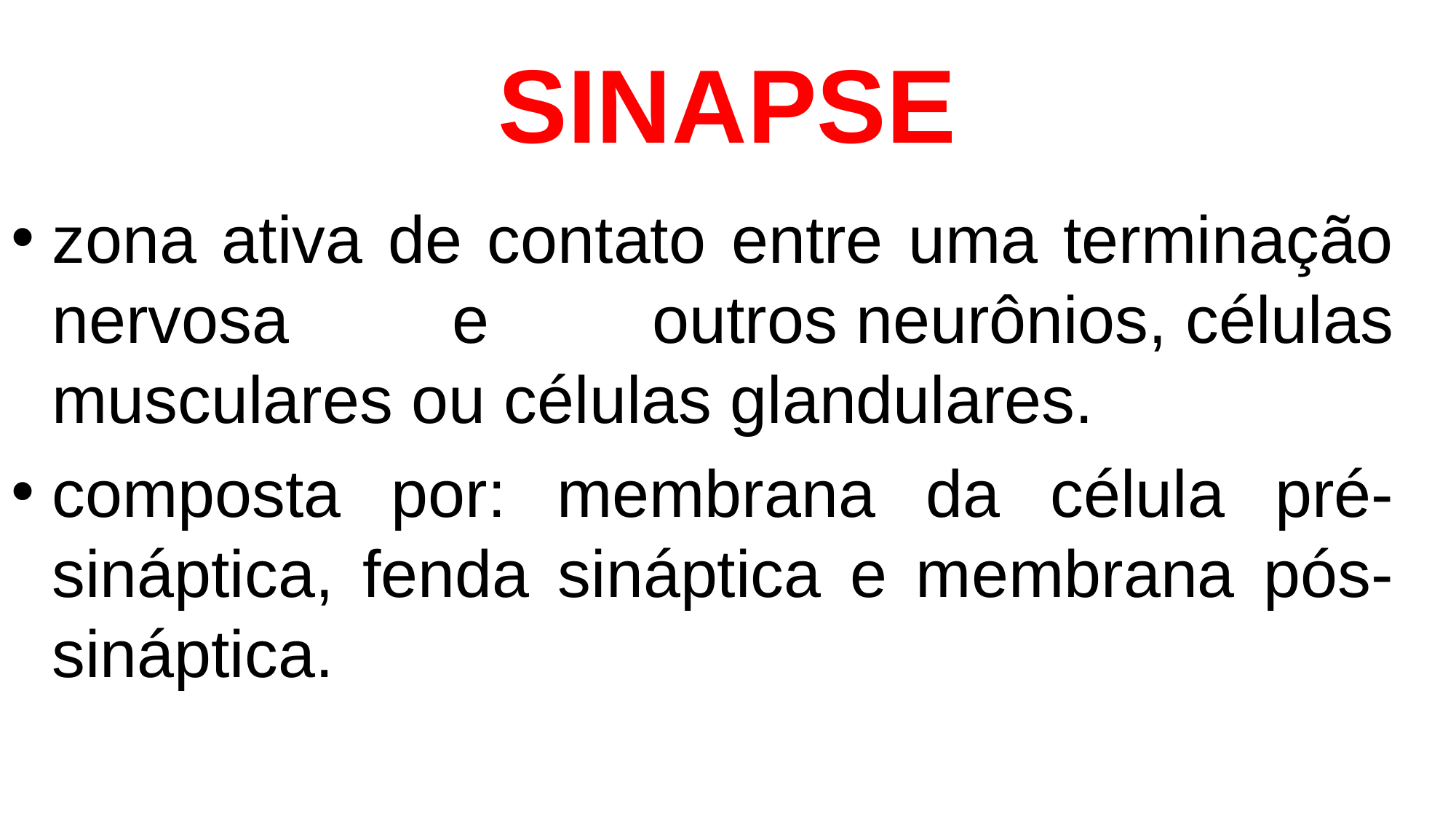

# SINAPSE
zona ativa de contato entre uma terminação nervosa e outros neurônios, células musculares ou células glandulares.
composta por: membrana da célula pré-sináptica, fenda sináptica e membrana pós-sináptica.